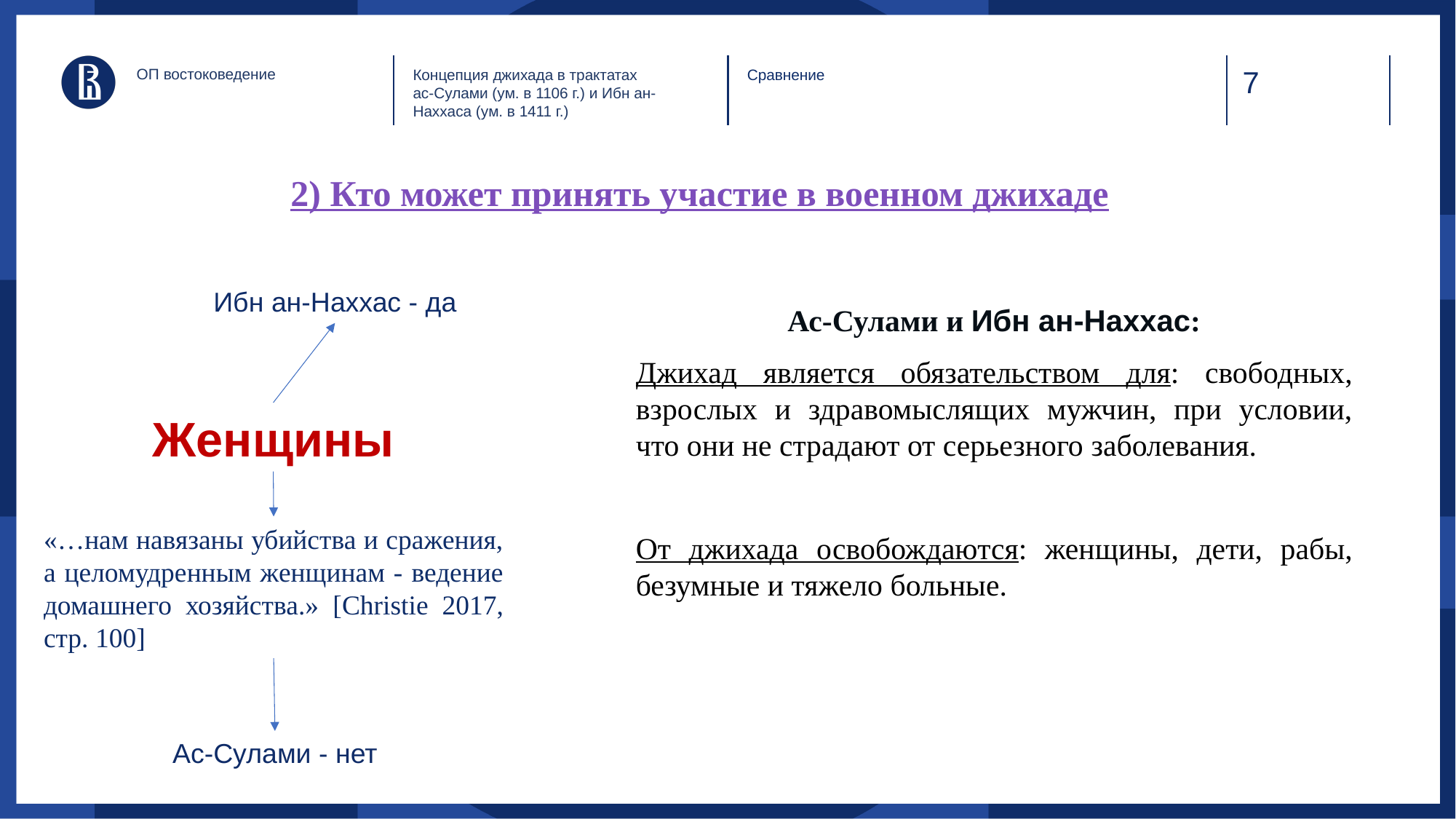

ОП востоковедение

Концепция джихада в трактатах ас-Сулами (ум. в 1106 г.) и Ибн ан-Наххаса (ум. в 1411 г.)

Сравнение
# 2) Кто может принять участие в военном джихаде
Ибн ан-Наххас - да
Ас-Сулами и Ибн ан-Наххас:
Джихад является обязательством для: свободных, взрослых и здравомыслящих мужчин, при условии, что они не страдают от серьезного заболевания.

От джихада освобождаются: женщины, дети, рабы, безумные и тяжело больные.
Женщины
«…нам навязаны убийства и сражения, а целомудренным женщинам - ведение домашнего хозяйства.» [Christie 2017, стр. 100]
Ас-Сулами - нет